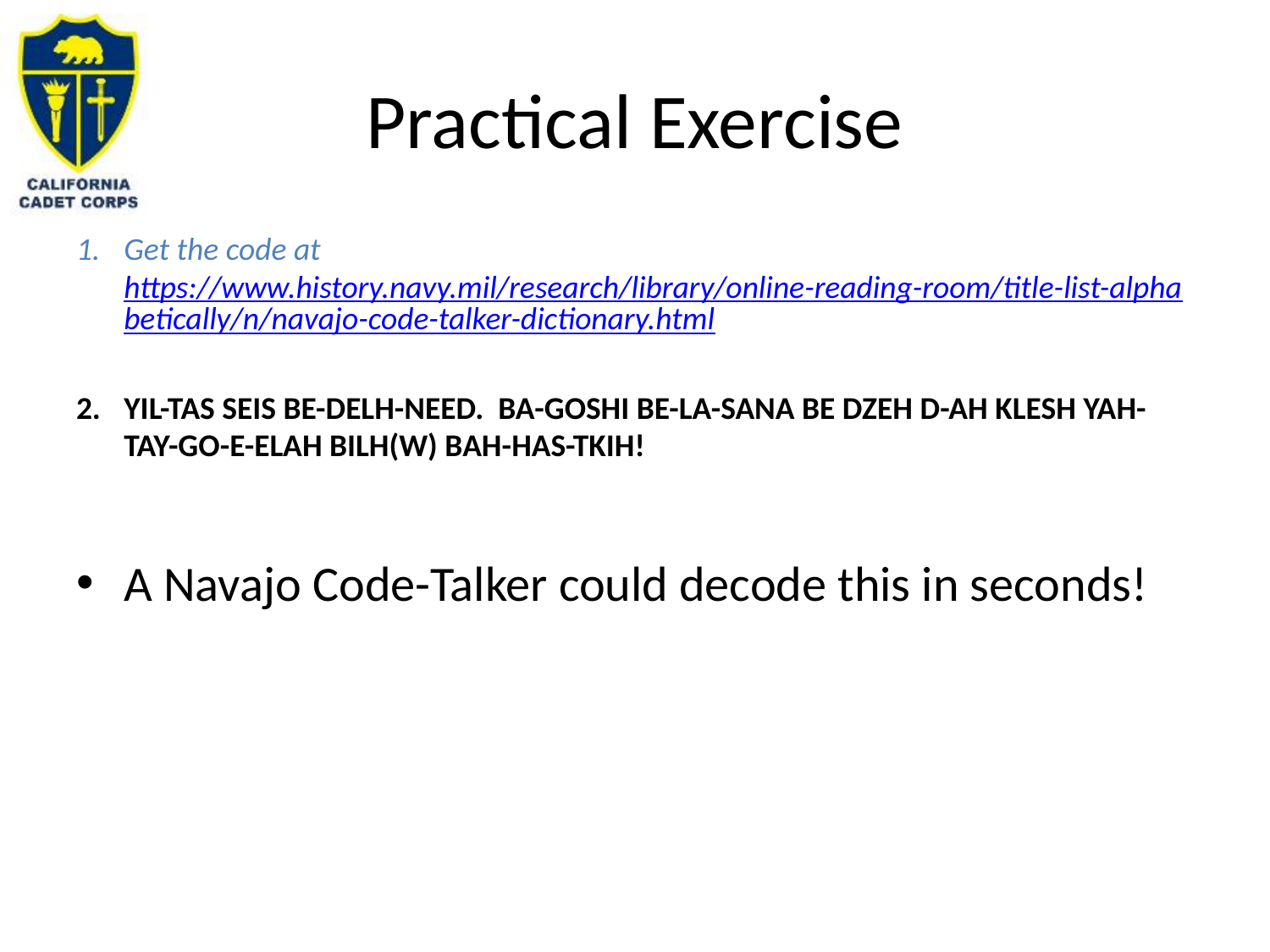

# Practical Exercise
Get the code at https://www.history.navy.mil/research/library/online-reading-room/title-list-alphabetically/n/navajo-code-talker-dictionary.html

YIL-TAS SEIS BE-DELH-NEED.  BA-GOSHI BE-LA-SANA BE DZEH D-AH KLESH YAH-TAY-GO-E-ELAH BILH(W) BAH-HAS-TKIH!

A Navajo Code-Talker could decode this in seconds!